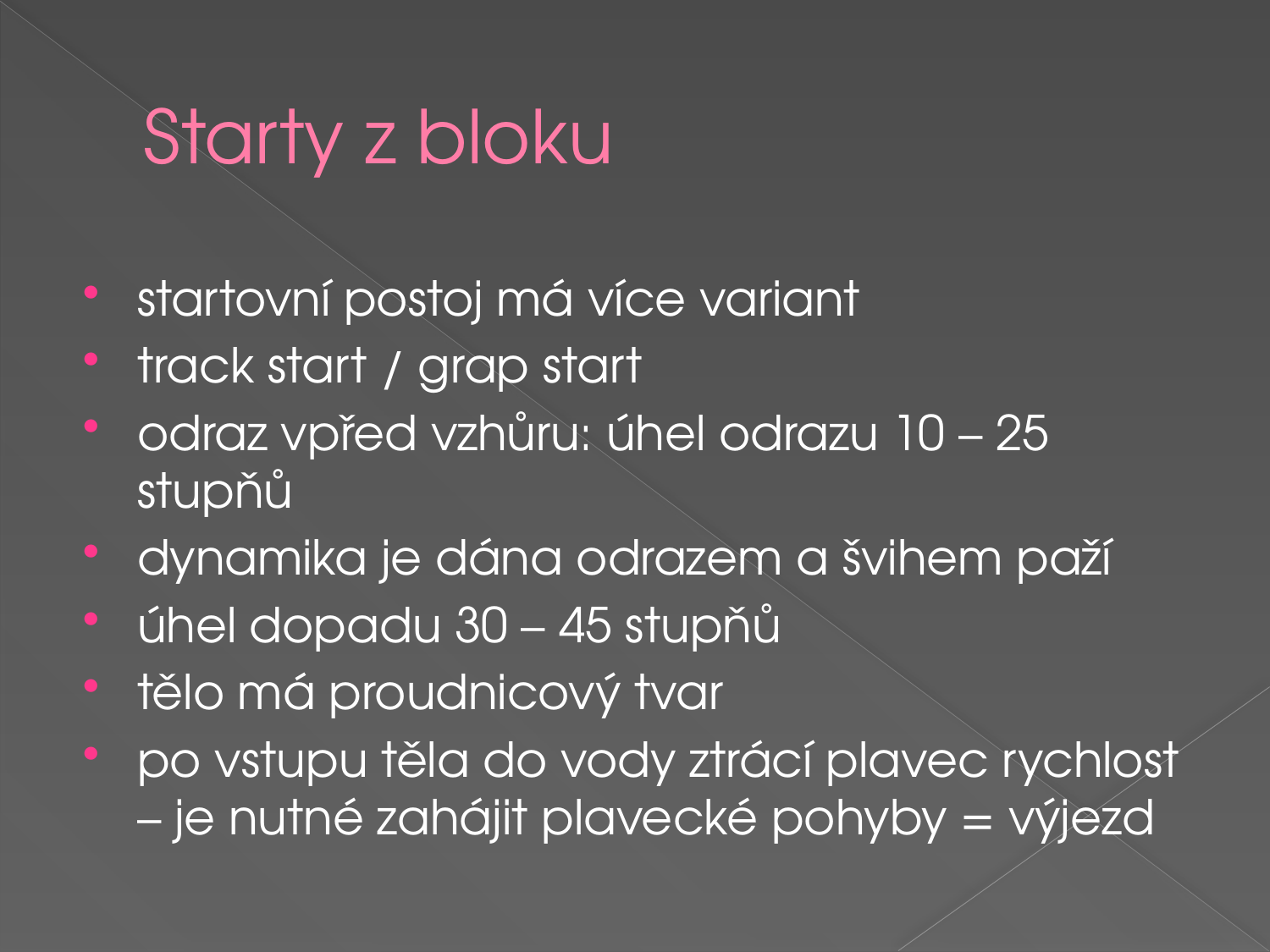

# Starty z bloku
startovní postoj má více variant
track start / grap start
odraz vpřed vzhůru: úhel odrazu 10 – 25 stupňů
dynamika je dána odrazem a švihem paží
úhel dopadu 30 – 45 stupňů
tělo má proudnicový tvar
po vstupu těla do vody ztrácí plavec rychlost – je nutné zahájit plavecké pohyby = výjezd